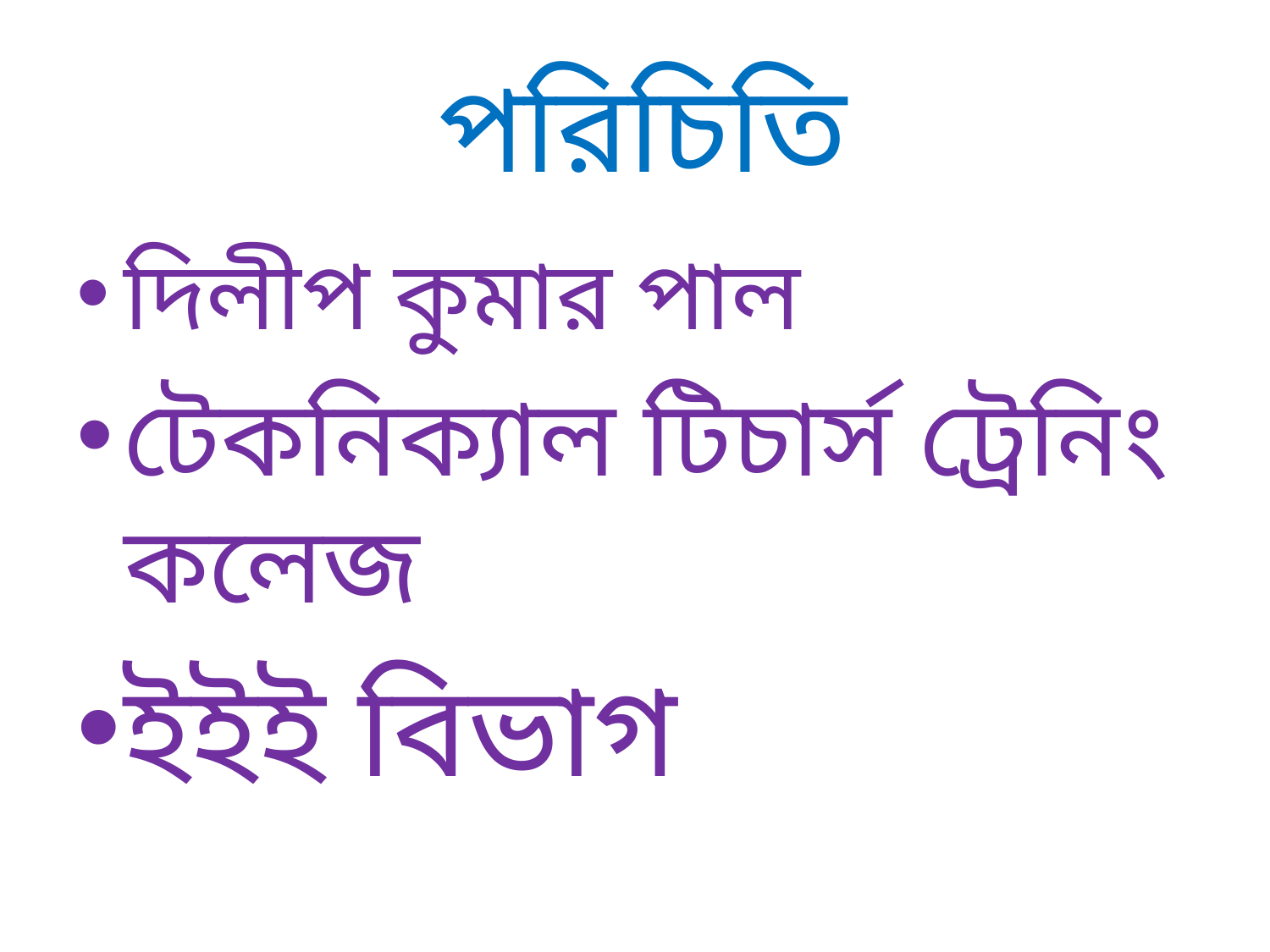

# পরিচিতি
দিলীপ কুমার পাল
টেকনিক্যাল টিচার্স ট্রেনিং কলেজ
ইইই বিভাগ